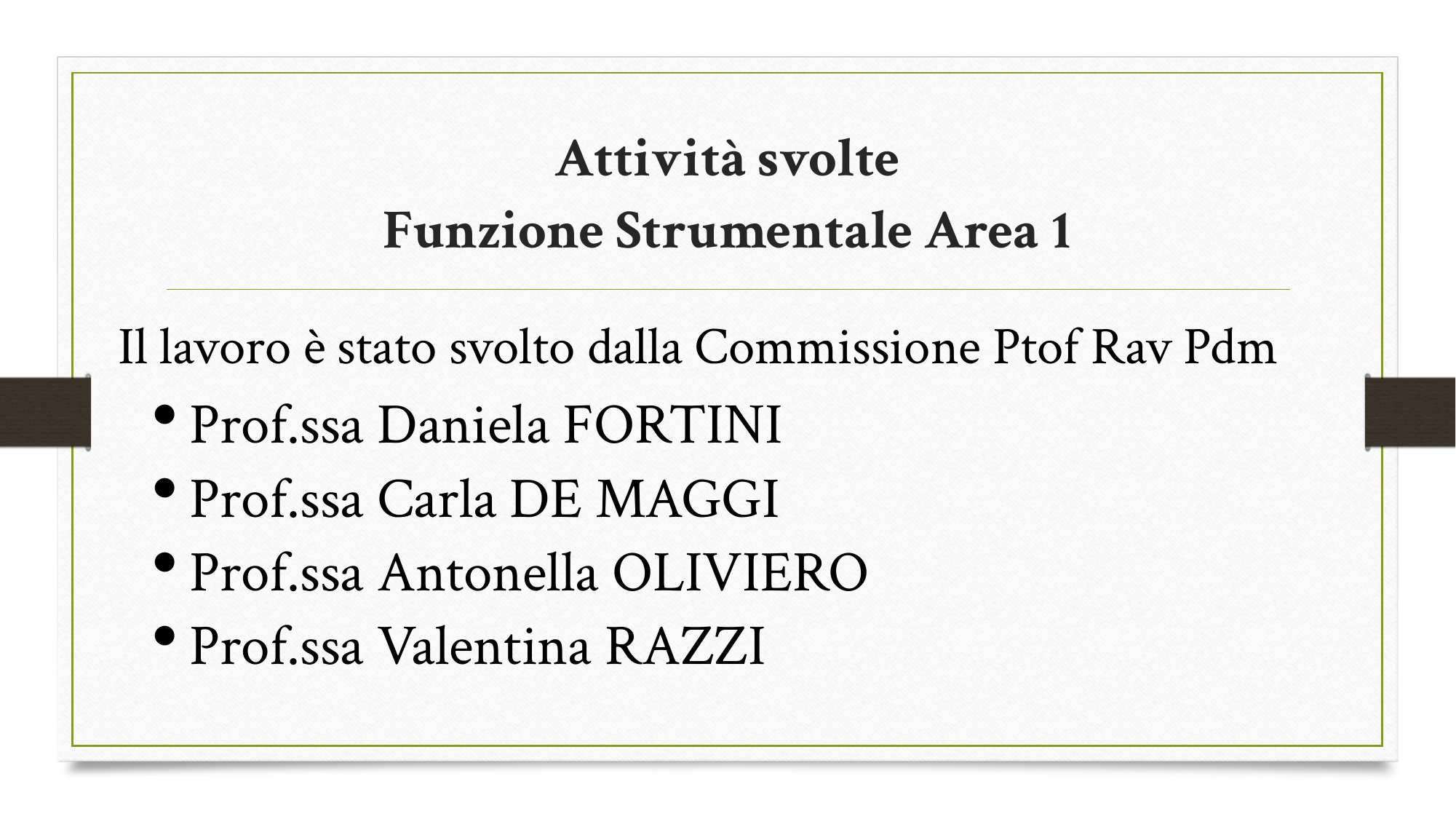

# Attività svolte Funzione Strumentale Area 1

Prof.ssa Daniela FORTINI
Prof.ssa Carla DE MAGGI
Prof.ssa Antonella OLIVIERO
Prof.ssa Valentina RAZZI
Il lavoro è stato svolto dalla Commissione Ptof Rav Pdm